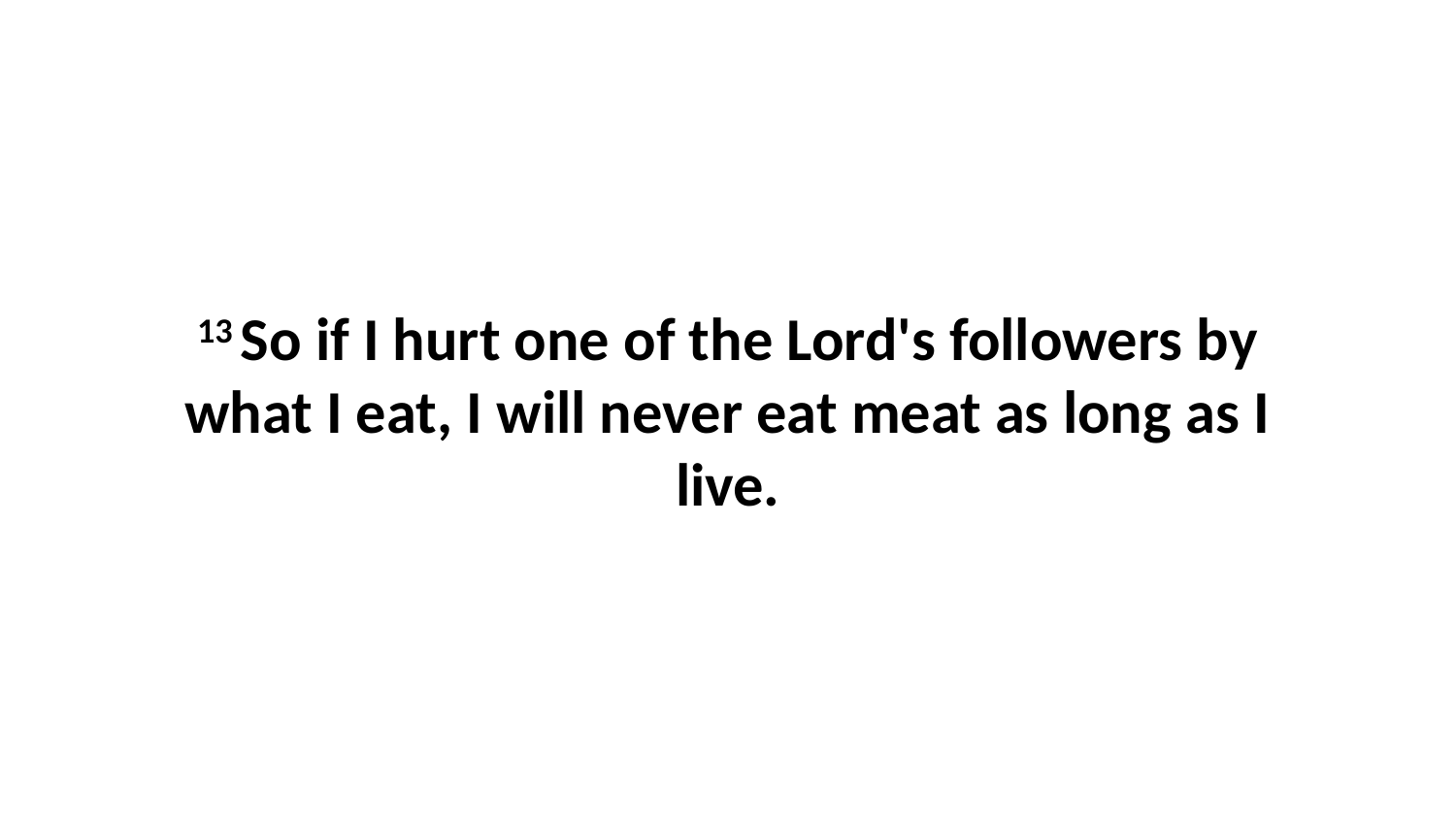

13 So if I hurt one of the Lord's followers by what I eat, I will never eat meat as long as I live.